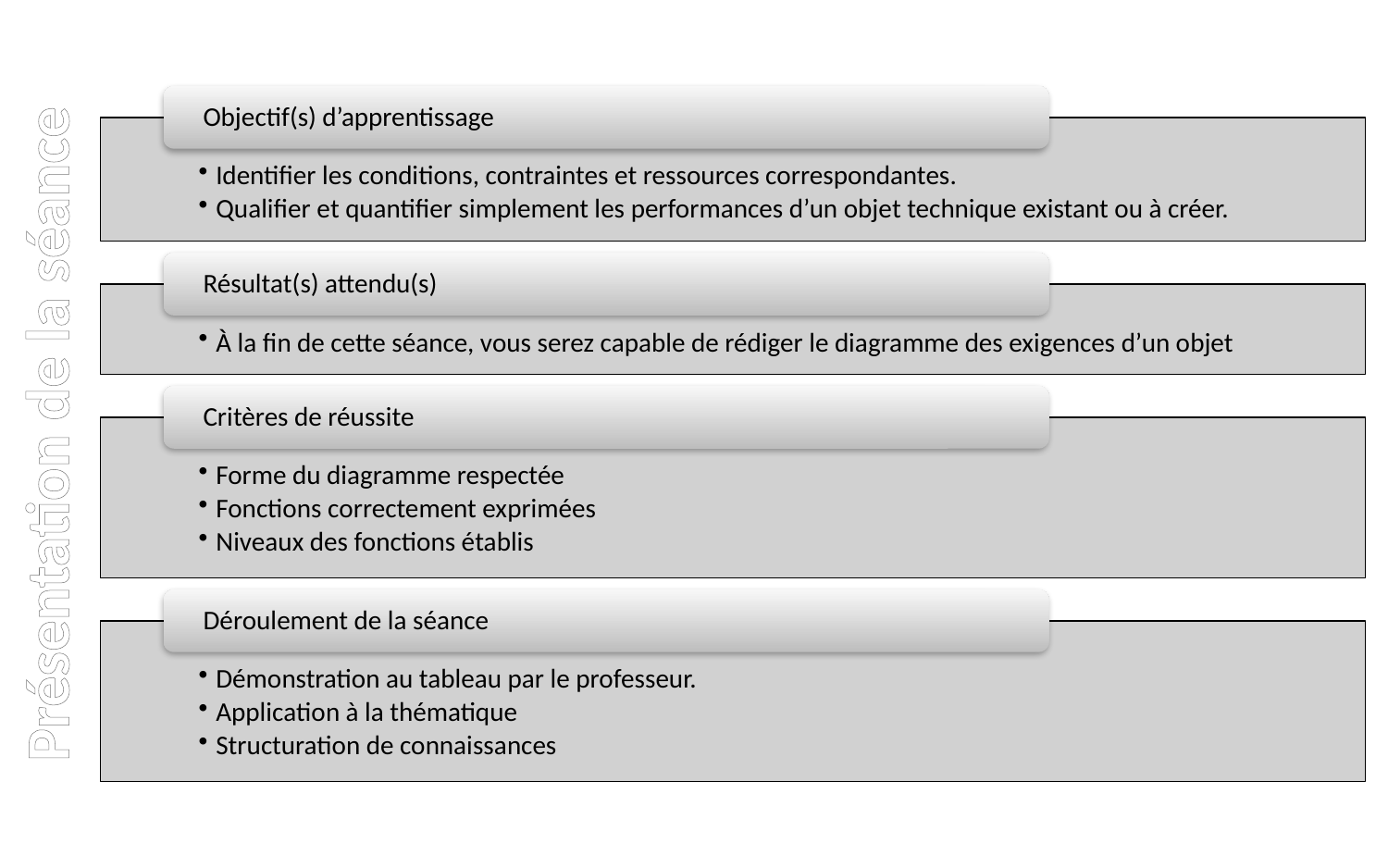

Identifier les conditions, contraintes et ressources correspondantes.
Qualifier et quantifier simplement les performances d’un objet technique existant ou à créer.
Objectif(s) d’apprentissage
À la fin de cette séance, vous serez capable de rédiger le diagramme des exigences d’un objet
Résultat(s) attendu(s)
Forme du diagramme respectée
Fonctions correctement exprimées
Niveaux des fonctions établis
Critères de réussite
Démonstration au tableau par le professeur.
Application à la thématique
Structuration de connaissances
Déroulement de la séance
Présentation de la séance